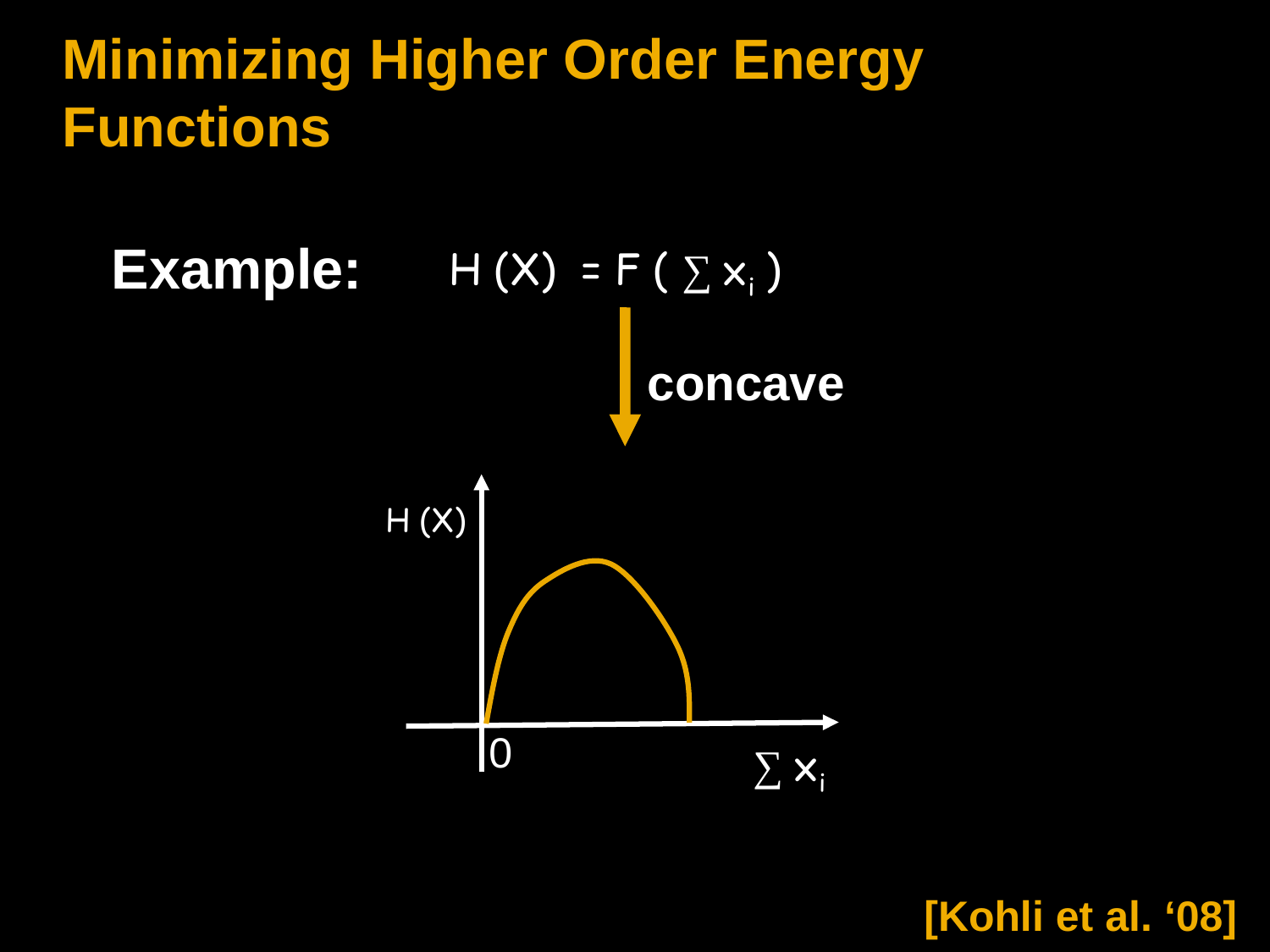

# Minimizing Higher Order Energy Functions
Example:
H (X)  = F ( ∑ xi )
concave
H (X)

0
∑ xi
[Kohli et al. ‘08]